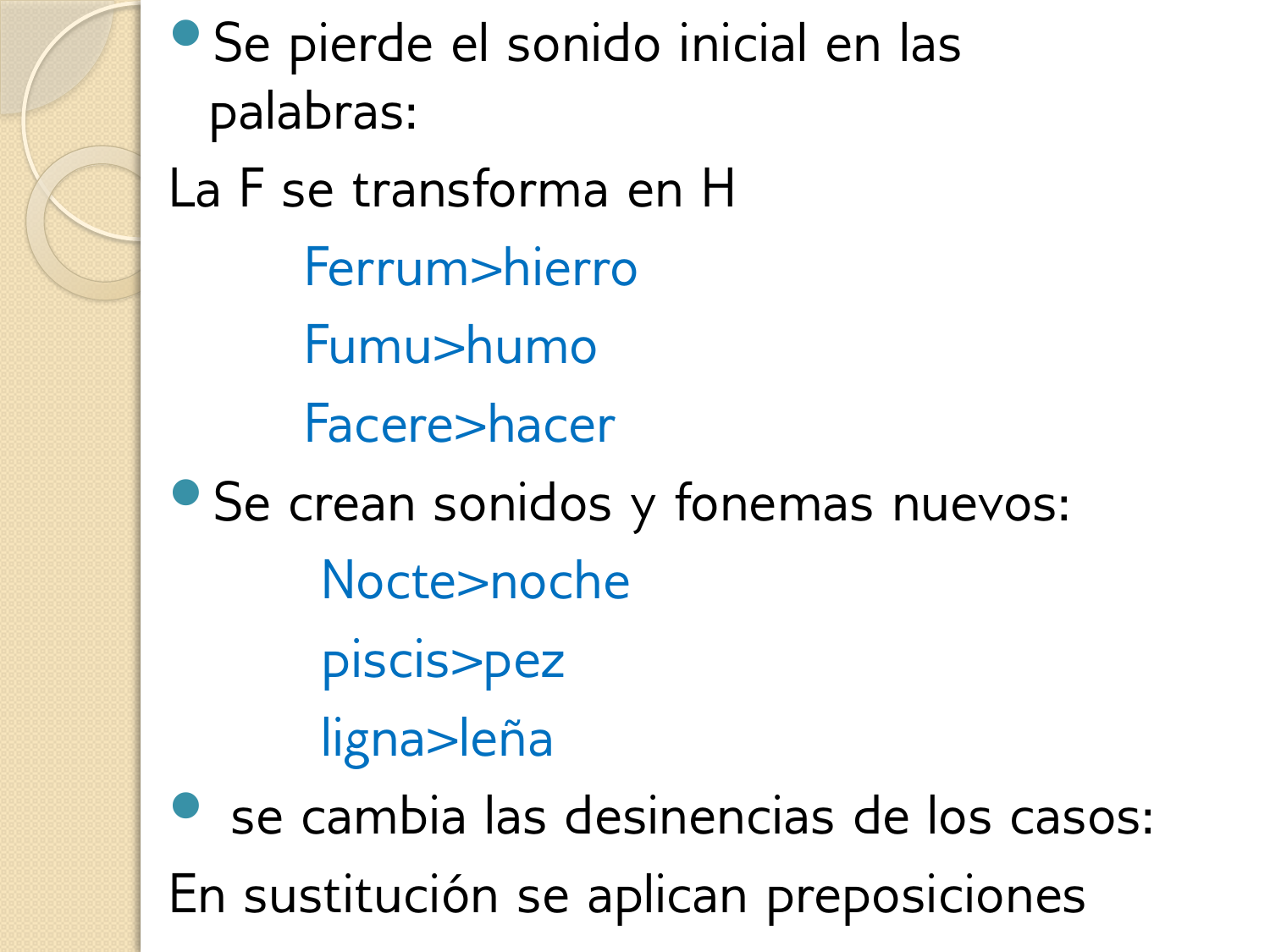

Se pierde el sonido inicial en las palabras:
La F se transforma en H
        Ferrum>hierro
        Fumu>humo
        Facere>hacer
Se crean sonidos y fonemas nuevos:
         Nocte>noche
         piscis>pez
         ligna>leña
 se cambia las desinencias de los casos:
En sustitución se aplican preposiciones